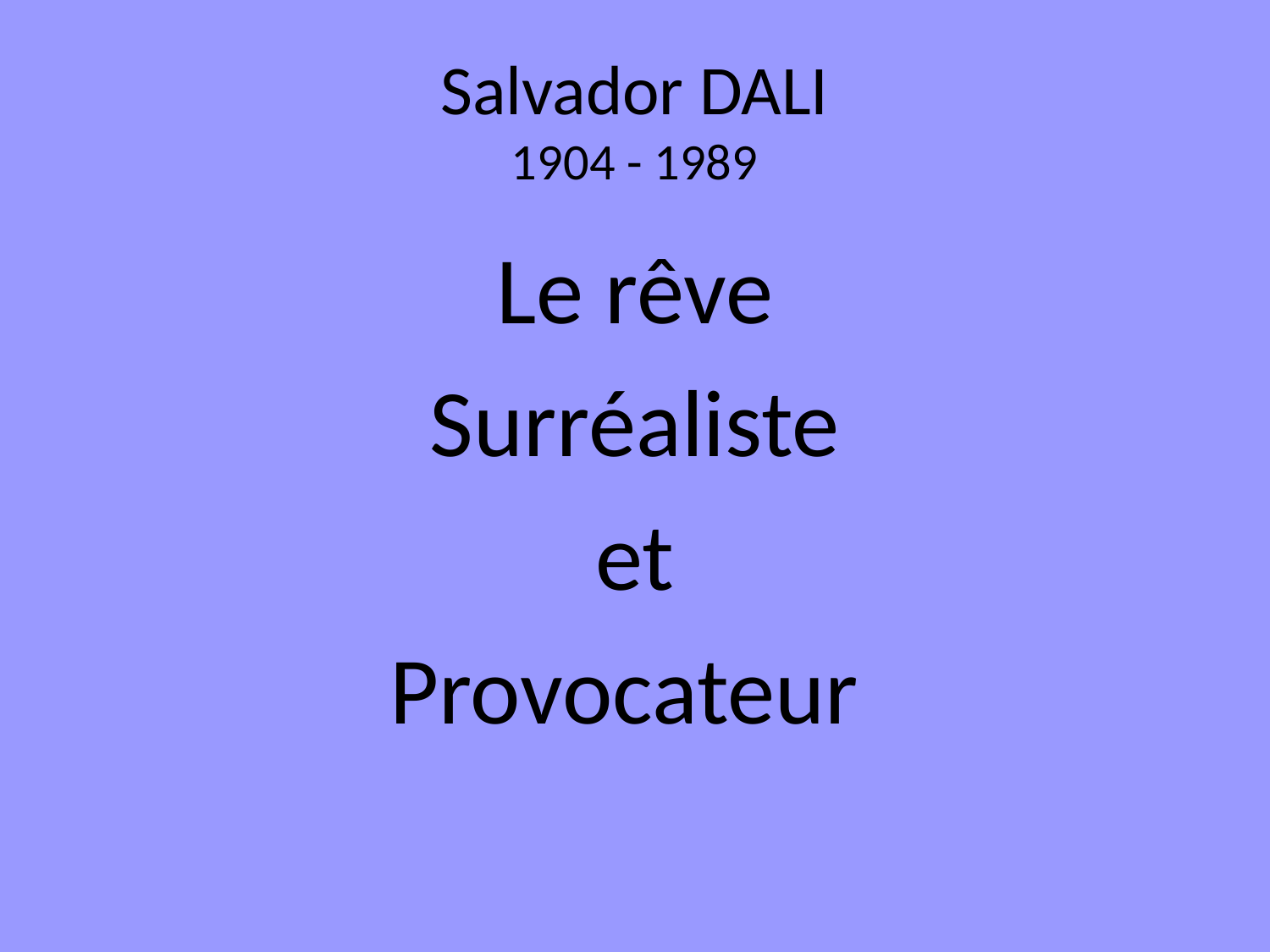

# Salvador DALI 1904 - 1989
Le rêve
Surréaliste
et
Provocateur